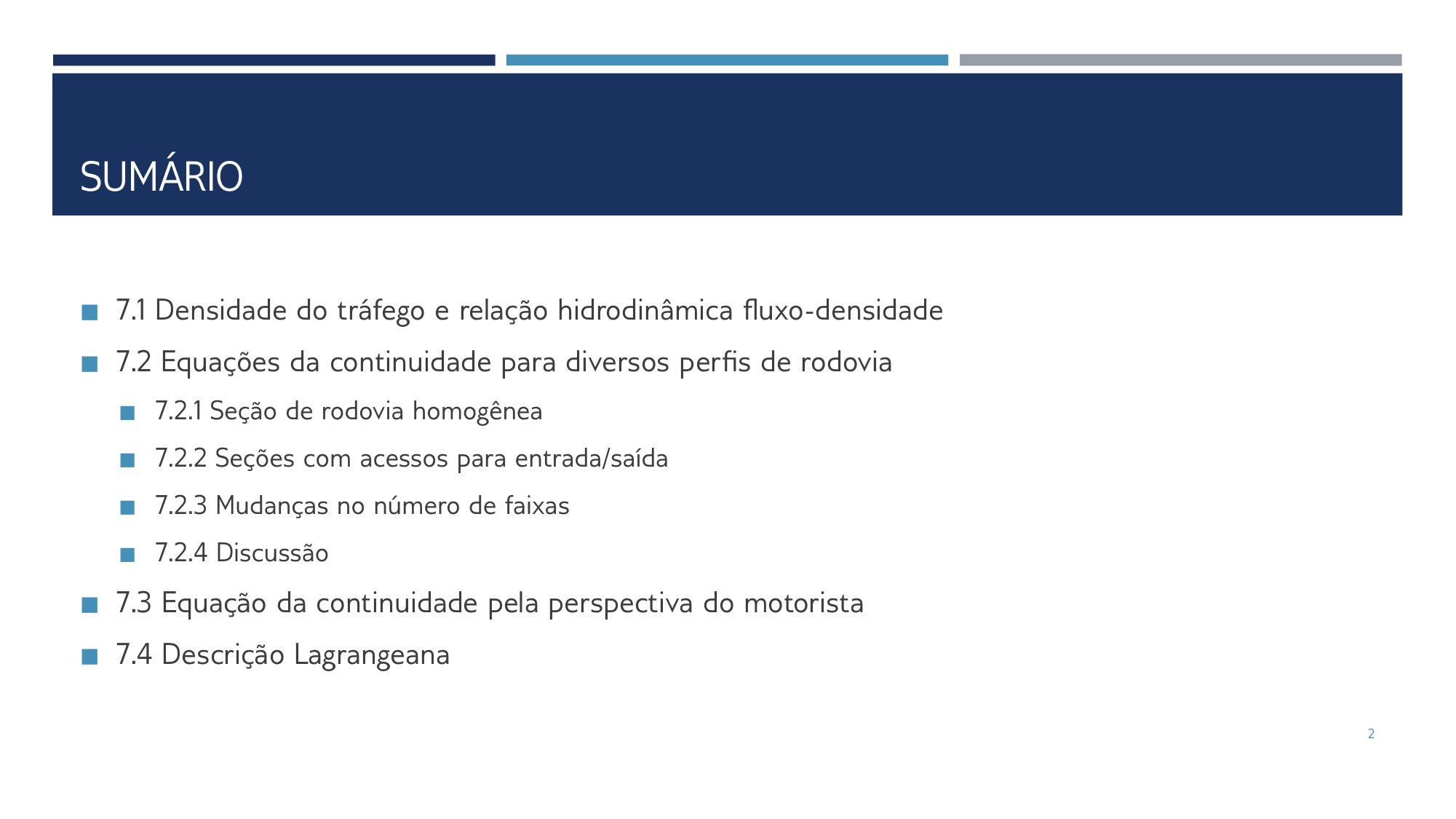

# SUMÁRIO
7.1 Densidade do tráfego e relação hidrodinâmica fluxo-densidade
7.2 Equações da continuidade para diversos perfis de rodovia
7.2.1 Seção de rodovia homogênea
7.2.2 Seções com acessos para entrada/saída
7.2.3 Mudanças no número de faixas
7.2.4 Discussão
7.3 Equação da continuidade pela perspectiva do motorista
7.4 Descrição Lagrangeana
2